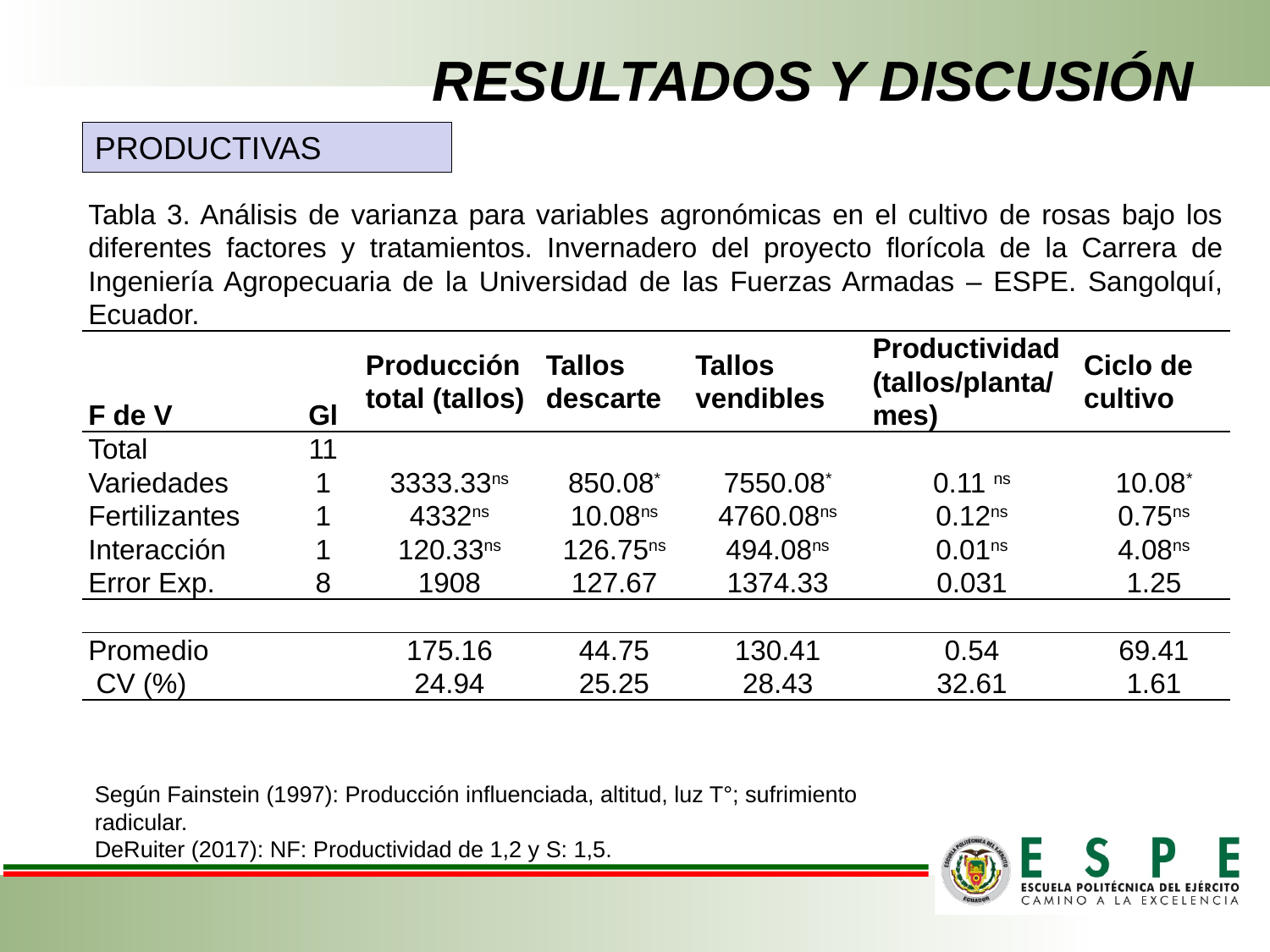

# RESULTADOS Y DISCUSIÓN
PRODUCTIVAS
| Tabla 3. Análisis de varianza para variables agronómicas en el cultivo de rosas bajo los diferentes factores y tratamientos. Invernadero del proyecto florícola de la Carrera de Ingeniería Agropecuaria de la Universidad de las Fuerzas Armadas – ESPE. Sangolquí, Ecuador. |  |  |  |  |  |  |
| --- | --- | --- | --- | --- | --- | --- |
| F de V | Gl | Producción total (tallos) | Tallos descarte | Tallos vendibles | Productividad (tallos/planta/mes) | Ciclo de cultivo |
| Total | 11 |  |  |  |  |  |
| Variedades | 1 | 3333.33ns | 850.08\* | 7550.08\* | 0.11 ns | 10.08\* |
| Fertilizantes | 1 | 4332ns | 10.08ns | 4760.08ns | 0.12ns | 0.75ns |
| Interacción | 1 | 120.33ns | 126.75ns | 494.08ns | 0.01ns | 4.08ns |
| Error Exp. | 8 | 1908 | 127.67 | 1374.33 | 0.031 | 1.25 |
|  |  |  |  |  |  |  |
| Promedio |  | 175.16 | 44.75 | 130.41 | 0.54 | 69.41 |
| CV (%) |  | 24.94 | 25.25 | 28.43 | 32.61 | 1.61 |
Según Fainstein (1997): Producción influenciada, altitud, luz T°; sufrimiento radicular.
DeRuiter (2017): NF: Productividad de 1,2 y S: 1,5.